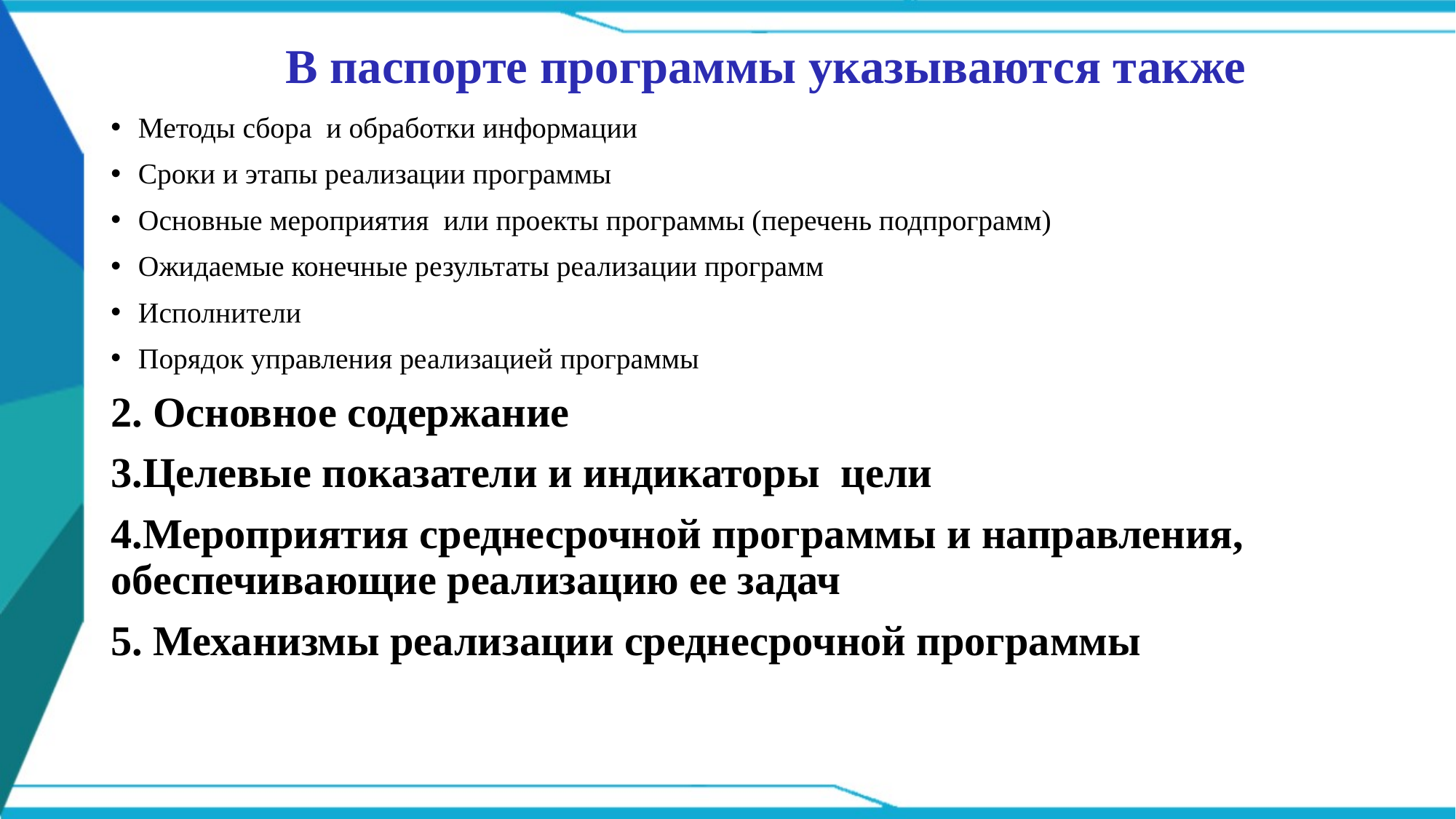

# В паспорте программы указываются также
Методы сбора  и обработки информации
Сроки и этапы реализации программы
Основные мероприятия  или проекты программы (перечень подпрограмм)
Ожидаемые конечные результаты реализации программ
Исполнители
Порядок управления реализацией программы
2. Основное содержание
3.Целевые показатели и индикаторы  цели
4.Мероприятия среднесрочной программы и направления, обеспечивающие реализацию ее задач
5. Механизмы реализации среднесрочной программы